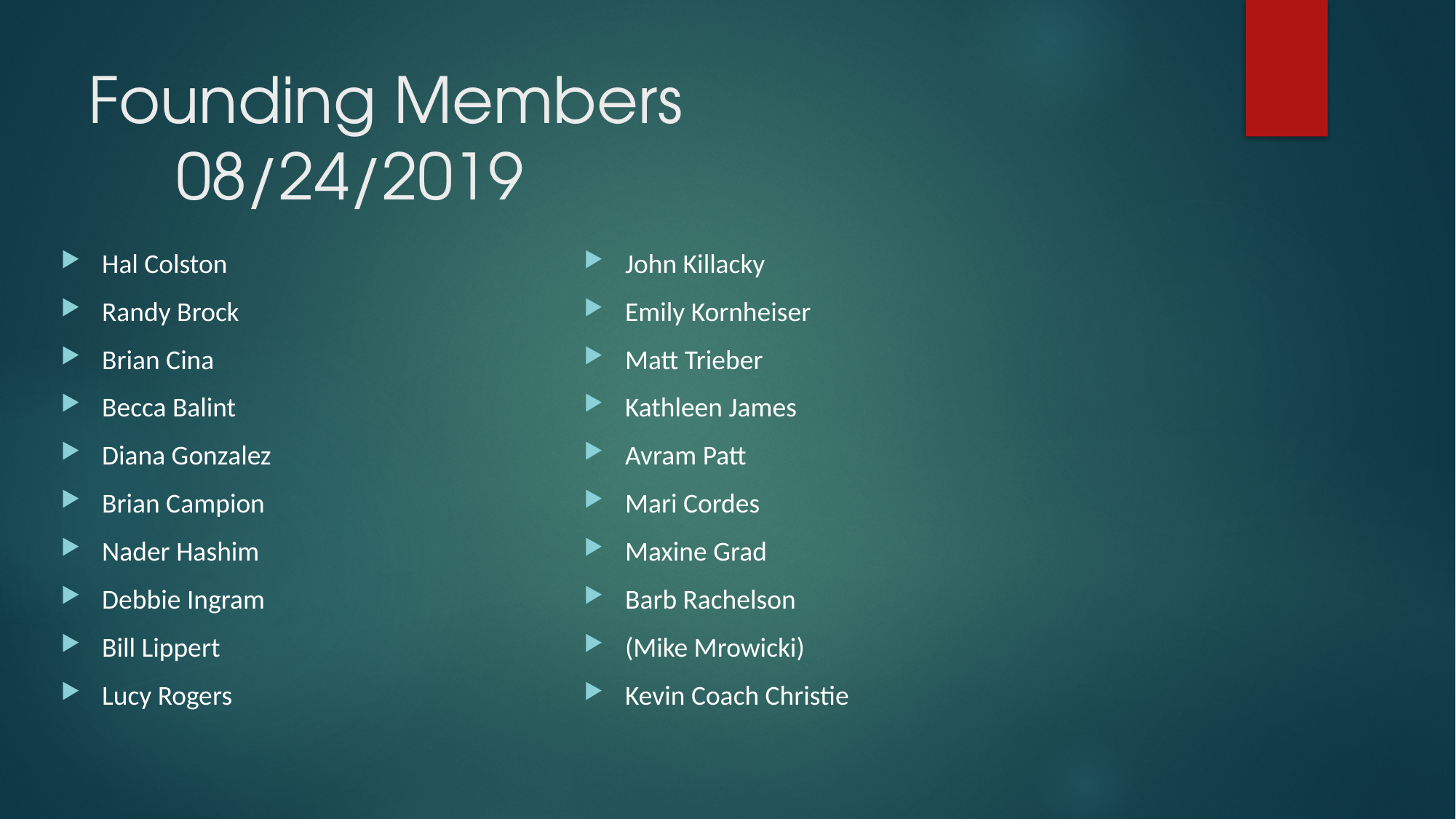

# Founding Members 08/24/2019
Hal Colston
Randy Brock
Brian Cina
Becca Balint
Diana Gonzalez
Brian Campion
Nader Hashim
Debbie Ingram
Bill Lippert
Lucy Rogers

John Killacky
Emily Kornheiser
Matt Trieber
Kathleen James
Avram Patt
Mari Cordes
Maxine Grad
Barb Rachelson
(Mike Mrowicki)
Kevin Coach Christie